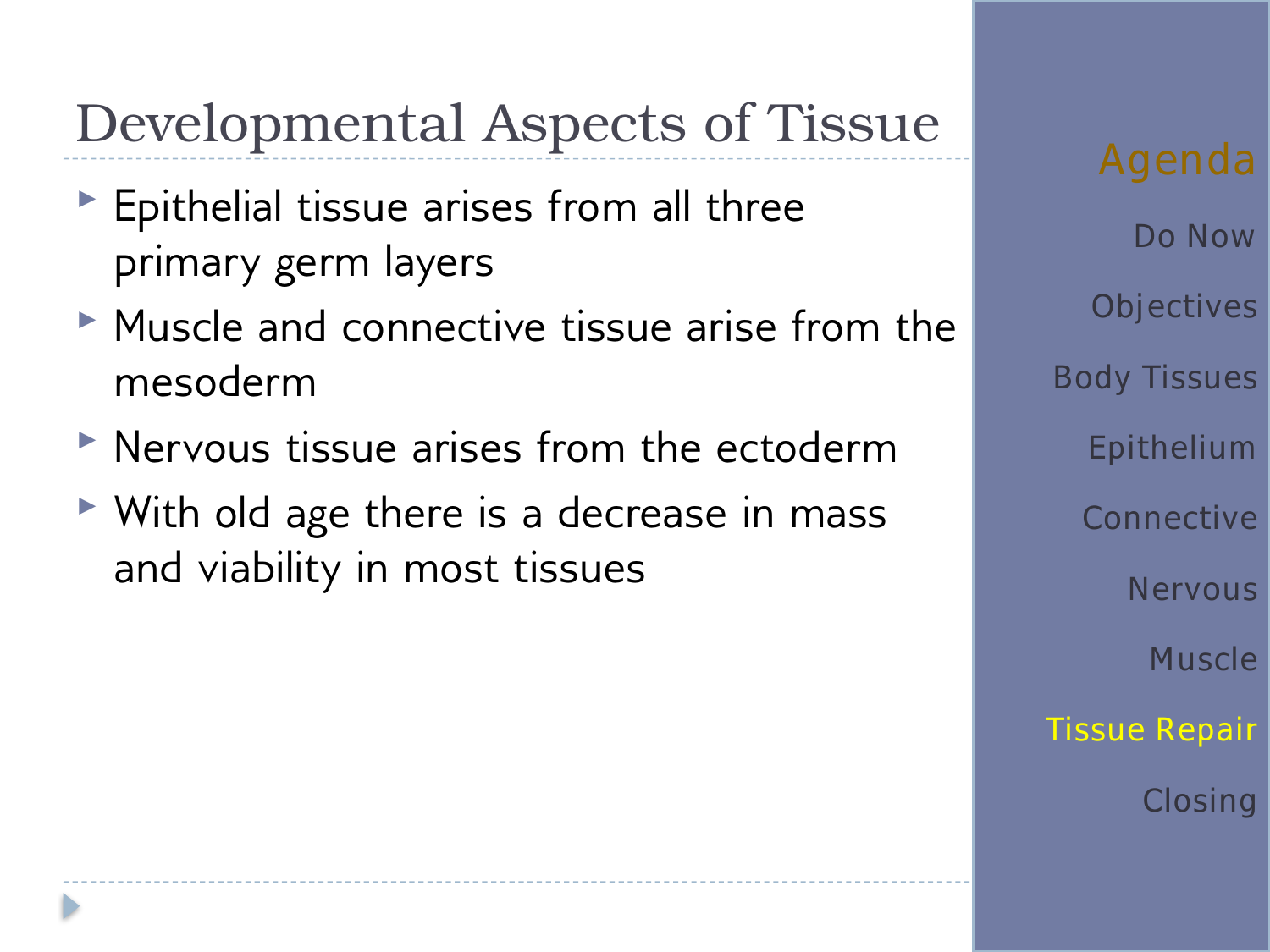

# Developmental Aspects of Tissue
Agenda
Do Now
Objectives
Body Tissues
Epithelium
Connective
Nervous
Muscle
Tissue Repair
Closing

Epithelial tissue arises from all three primary germ layers
Muscle and connective tissue arise from the mesoderm
Nervous tissue arises from the ectoderm
With old age there is a decrease in mass and viability in most tissues